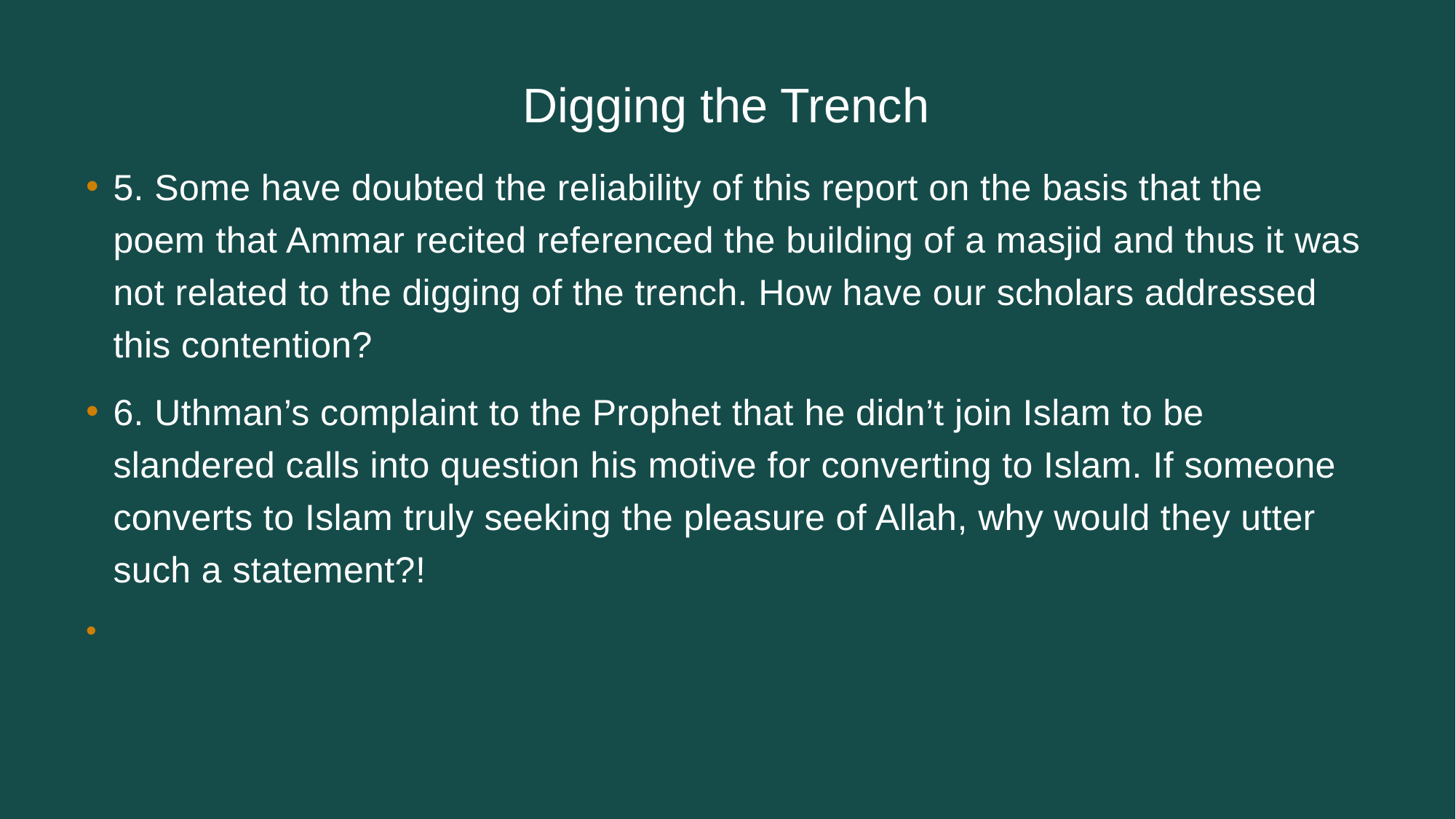

# Digging the Trench
5. Some have doubted the reliability of this report on the basis that the poem that Ammar recited referenced the building of a masjid and thus it was not related to the digging of the trench. How have our scholars addressed this contention?
6. Uthman’s complaint to the Prophet that he didn’t join Islam to be slandered calls into question his motive for converting to Islam. If someone converts to Islam truly seeking the pleasure of Allah, why would they utter such a statement?!